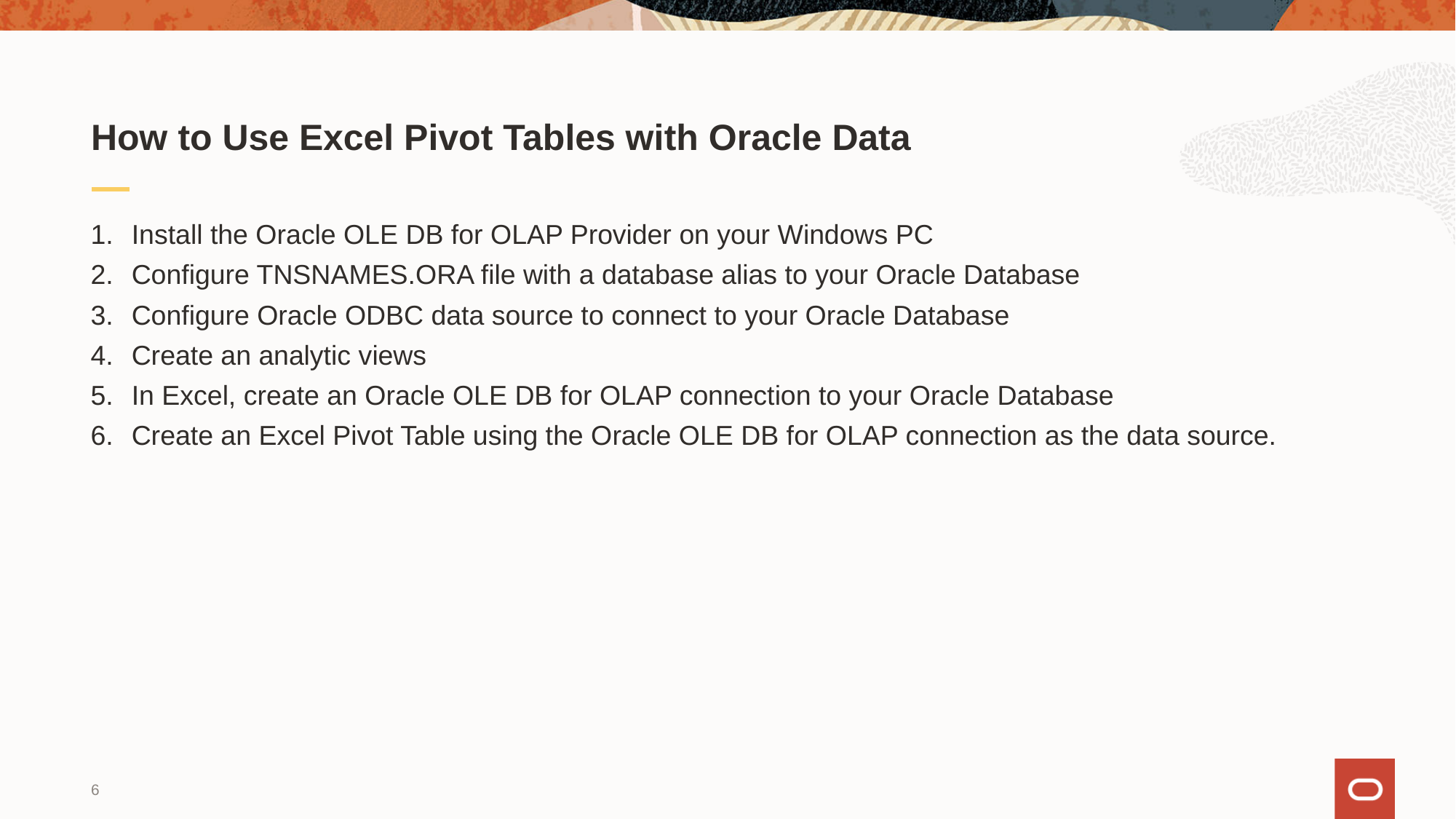

# How to Use Excel Pivot Tables with Oracle Data
Install the Oracle OLE DB for OLAP Provider on your Windows PC
Configure TNSNAMES.ORA file with a database alias to your Oracle Database
Configure Oracle ODBC data source to connect to your Oracle Database
Create an analytic views
In Excel, create an Oracle OLE DB for OLAP connection to your Oracle Database
Create an Excel Pivot Table using the Oracle OLE DB for OLAP connection as the data source.

6